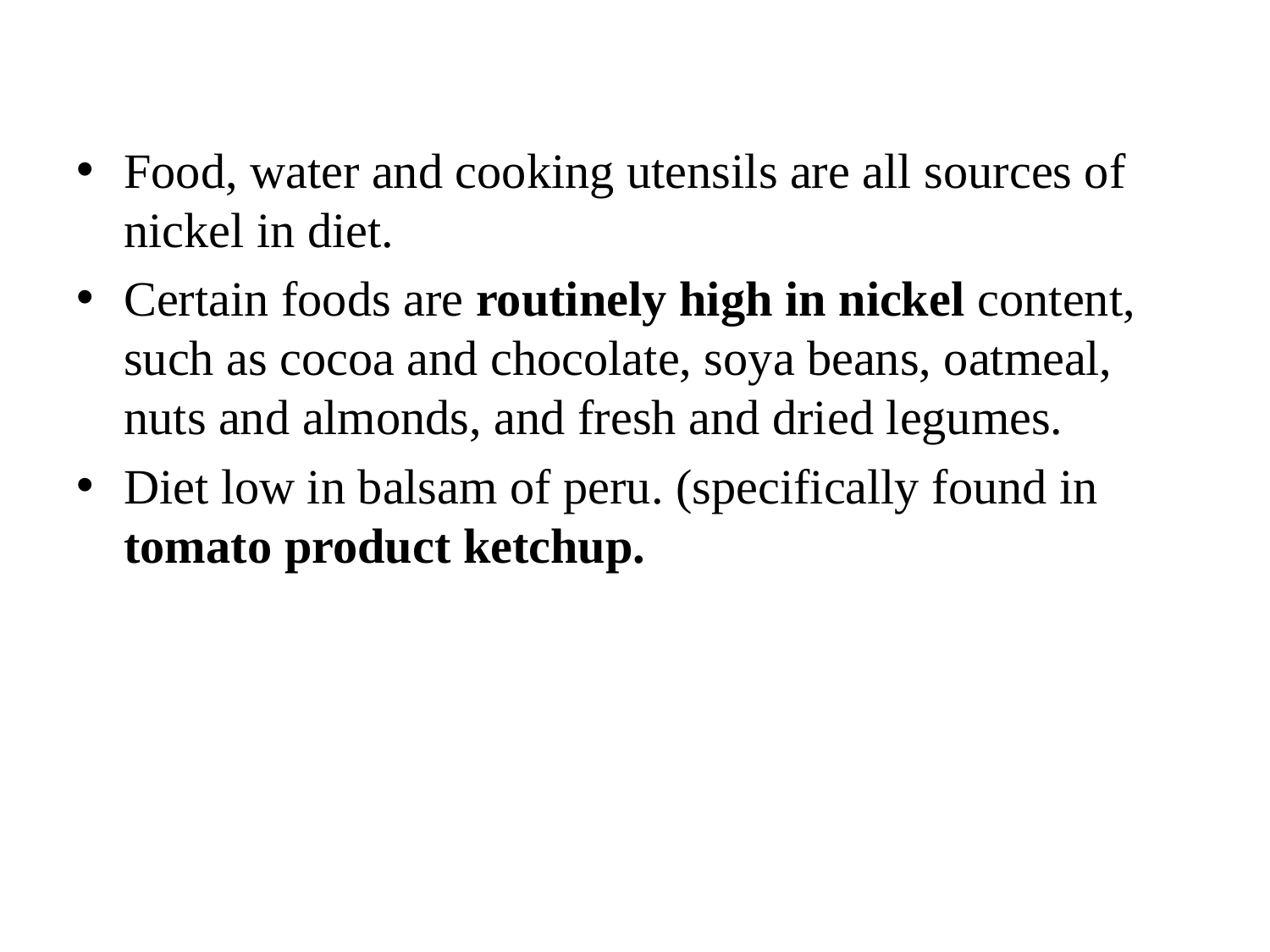

Food, water and cooking utensils are all sources of nickel in diet.
Certain foods are routinely high in nickel content, such as cocoa and chocolate, soya beans, oatmeal, nuts and almonds, and fresh and dried legumes.
Diet low in balsam of peru. (specifically found in tomato product ketchup.